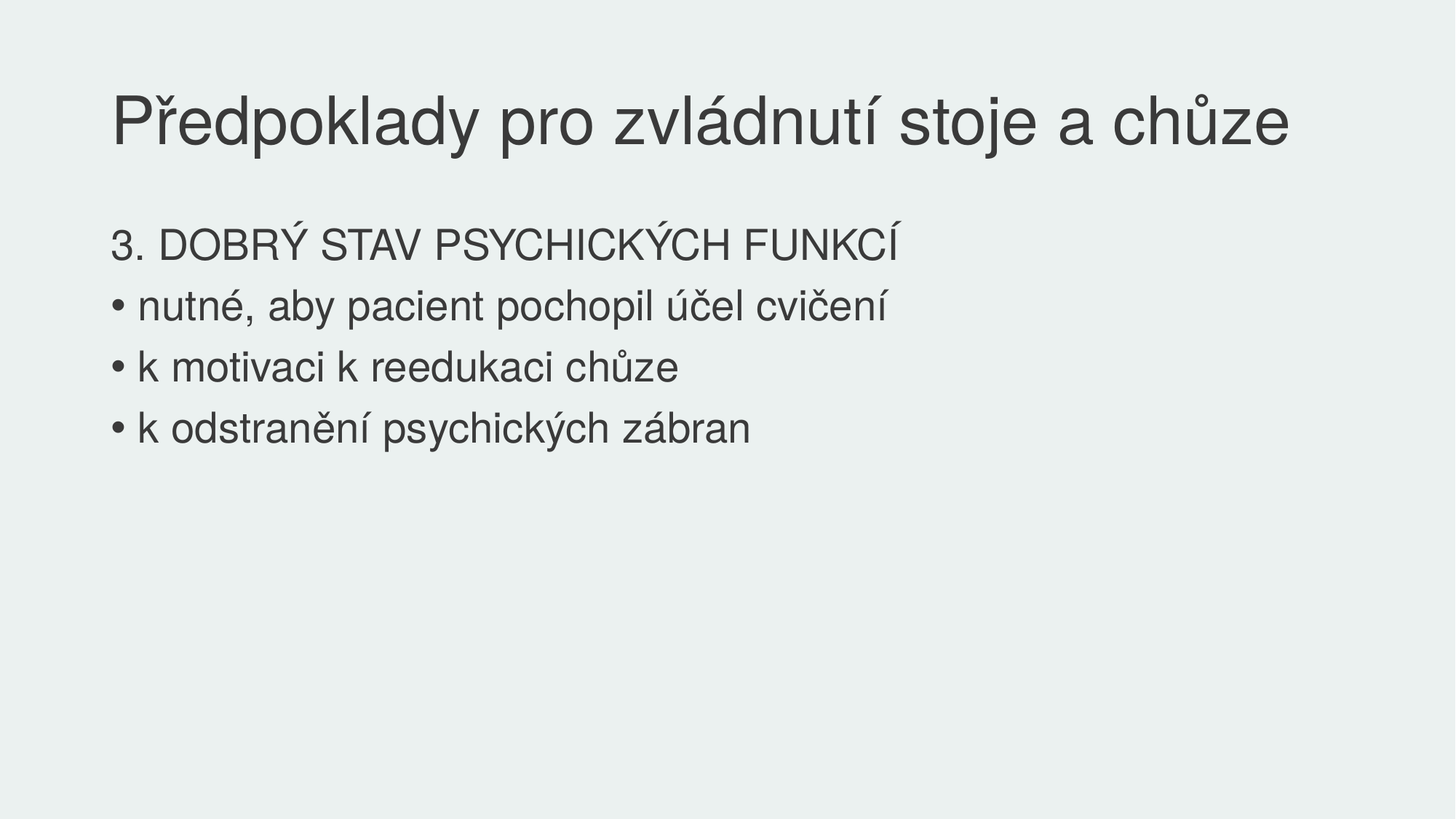

# Předpoklady pro zvládnutí stoje a chůze
3. DOBRÝ STAV PSYCHICKÝCH FUNKCÍ
nutné, aby pacient pochopil účel cvičení
k motivaci k reedukaci chůze
k odstranění psychických zábran